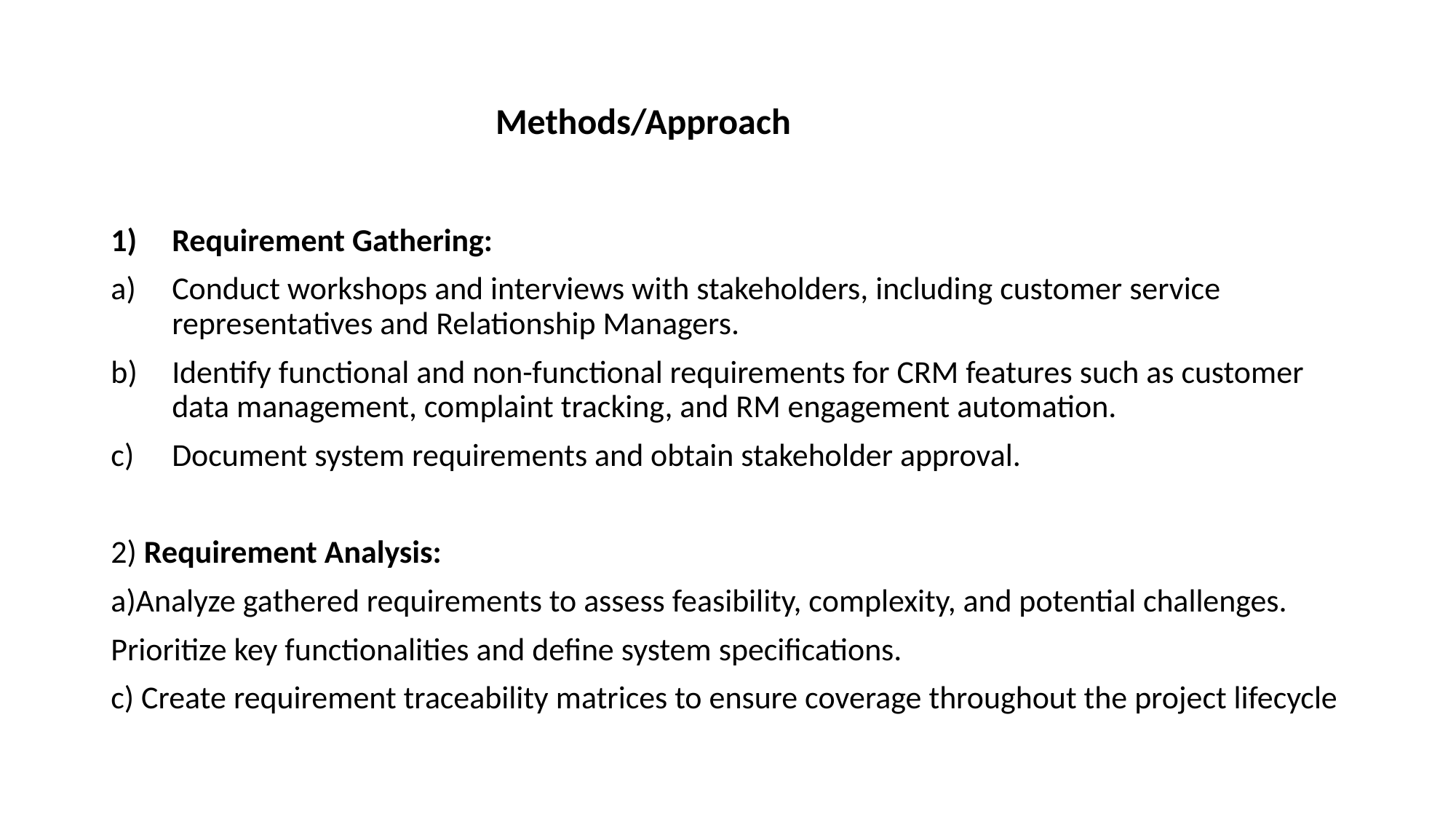

# Methods/Approach
Requirement Gathering:
Conduct workshops and interviews with stakeholders, including customer service representatives and Relationship Managers.
Identify functional and non-functional requirements for CRM features such as customer data management, complaint tracking, and RM engagement automation.
Document system requirements and obtain stakeholder approval.

2) Requirement Analysis:
a)Analyze gathered requirements to assess feasibility, complexity, and potential challenges.
Prioritize key functionalities and define system specifications.
c) Create requirement traceability matrices to ensure coverage throughout the project lifecycle